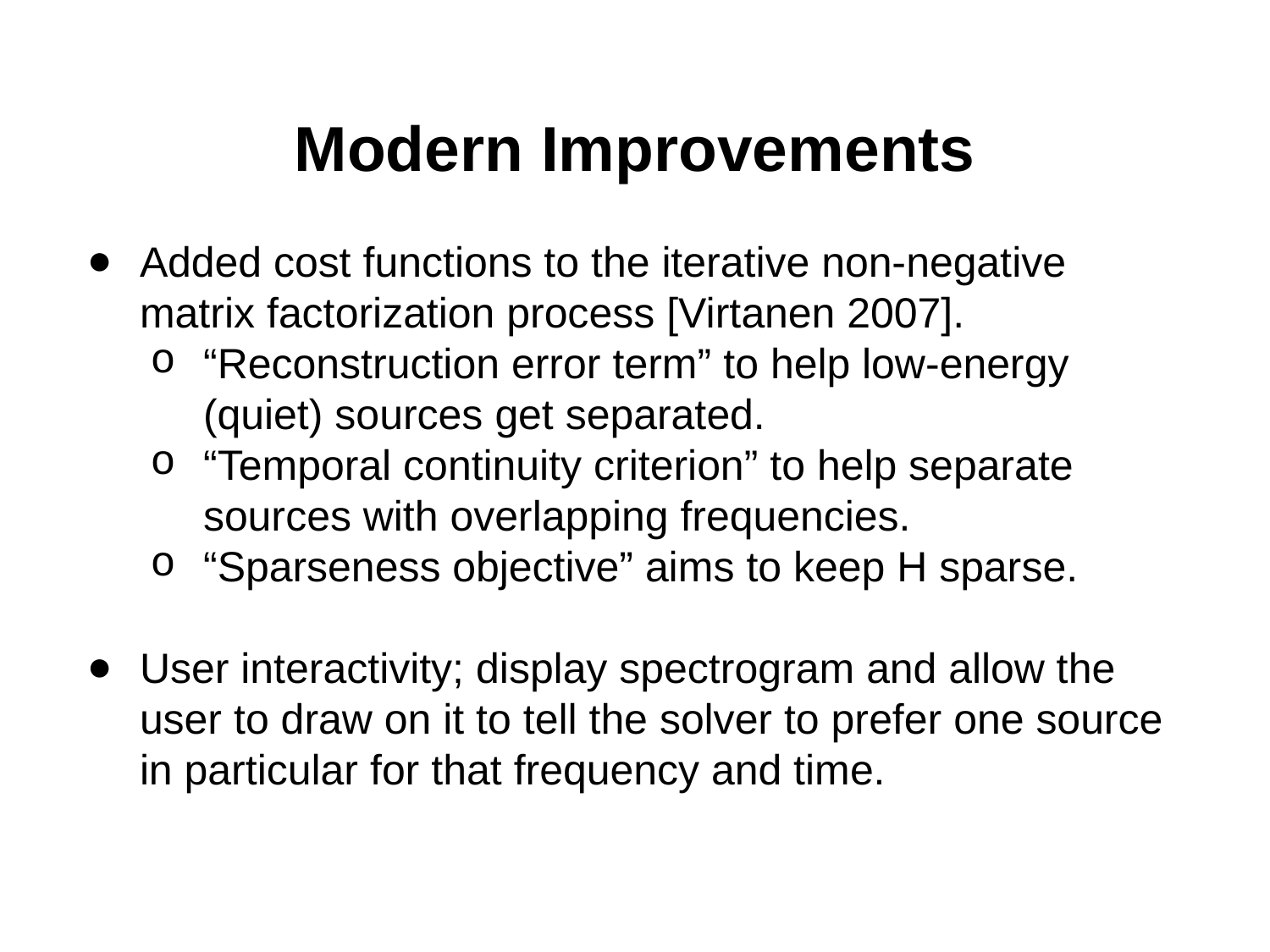

# Modern Improvements
Added cost functions to the iterative non-negative  matrix factorization process [Virtanen 2007].
“Reconstruction error term” to help low-energy (quiet) sources get separated.
“Temporal continuity criterion” to help separate sources with overlapping frequencies.
“Sparseness objective” aims to keep H sparse.

User interactivity; display spectrogram and allow the user to draw on it to tell the solver to prefer one source in particular for that frequency and time.